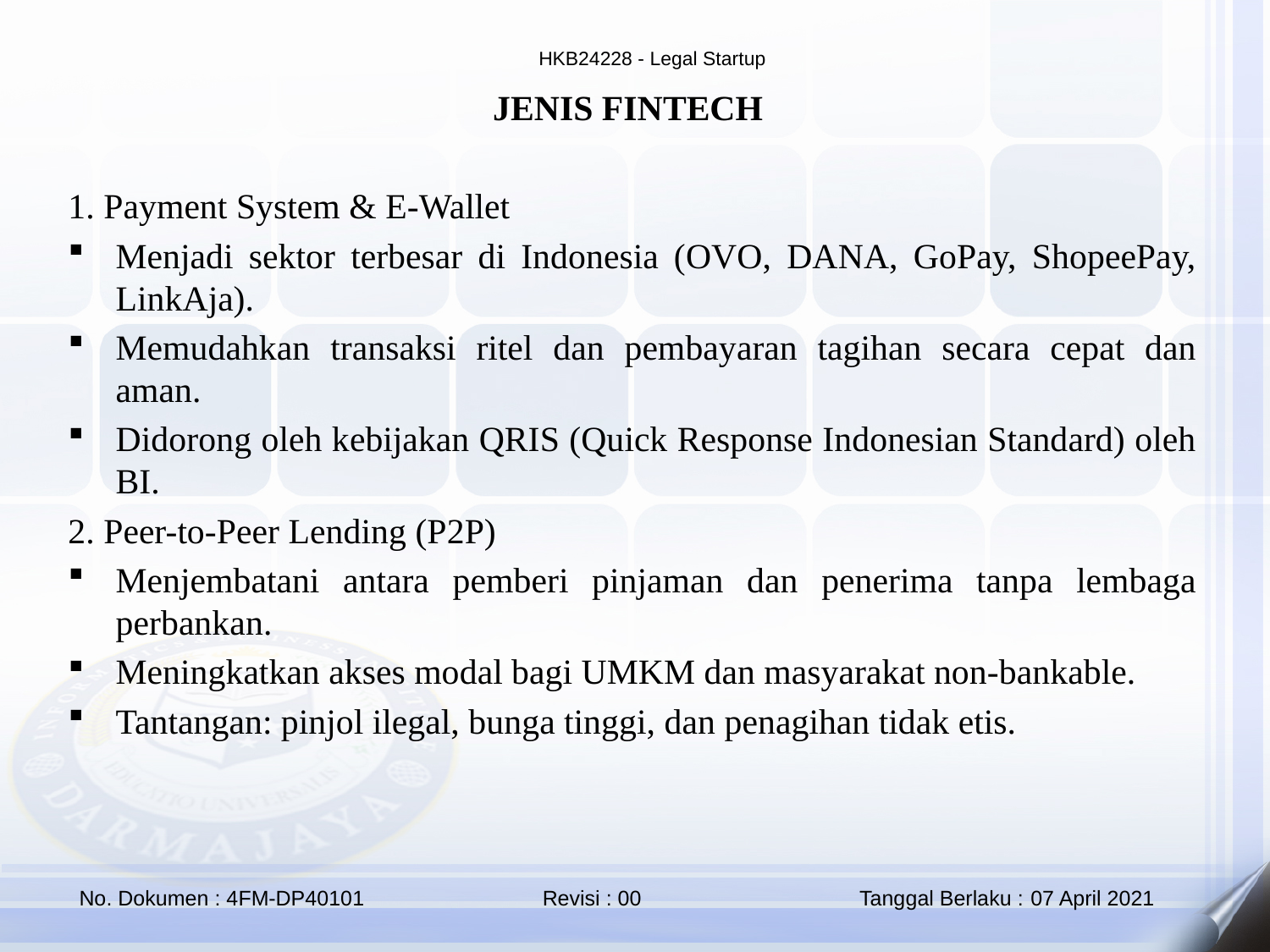

JENIS FINTECH

1. Payment System & E-Wallet
Menjadi sektor terbesar di Indonesia (OVO, DANA, GoPay, ShopeePay, LinkAja).
Memudahkan transaksi ritel dan pembayaran tagihan secara cepat dan aman.
Didorong oleh kebijakan QRIS (Quick Response Indonesian Standard) oleh BI.
2. Peer-to-Peer Lending (P2P)
Menjembatani antara pemberi pinjaman dan penerima tanpa lembaga perbankan.
Meningkatkan akses modal bagi UMKM dan masyarakat non-bankable.
Tantangan: pinjol ilegal, bunga tinggi, dan penagihan tidak etis.